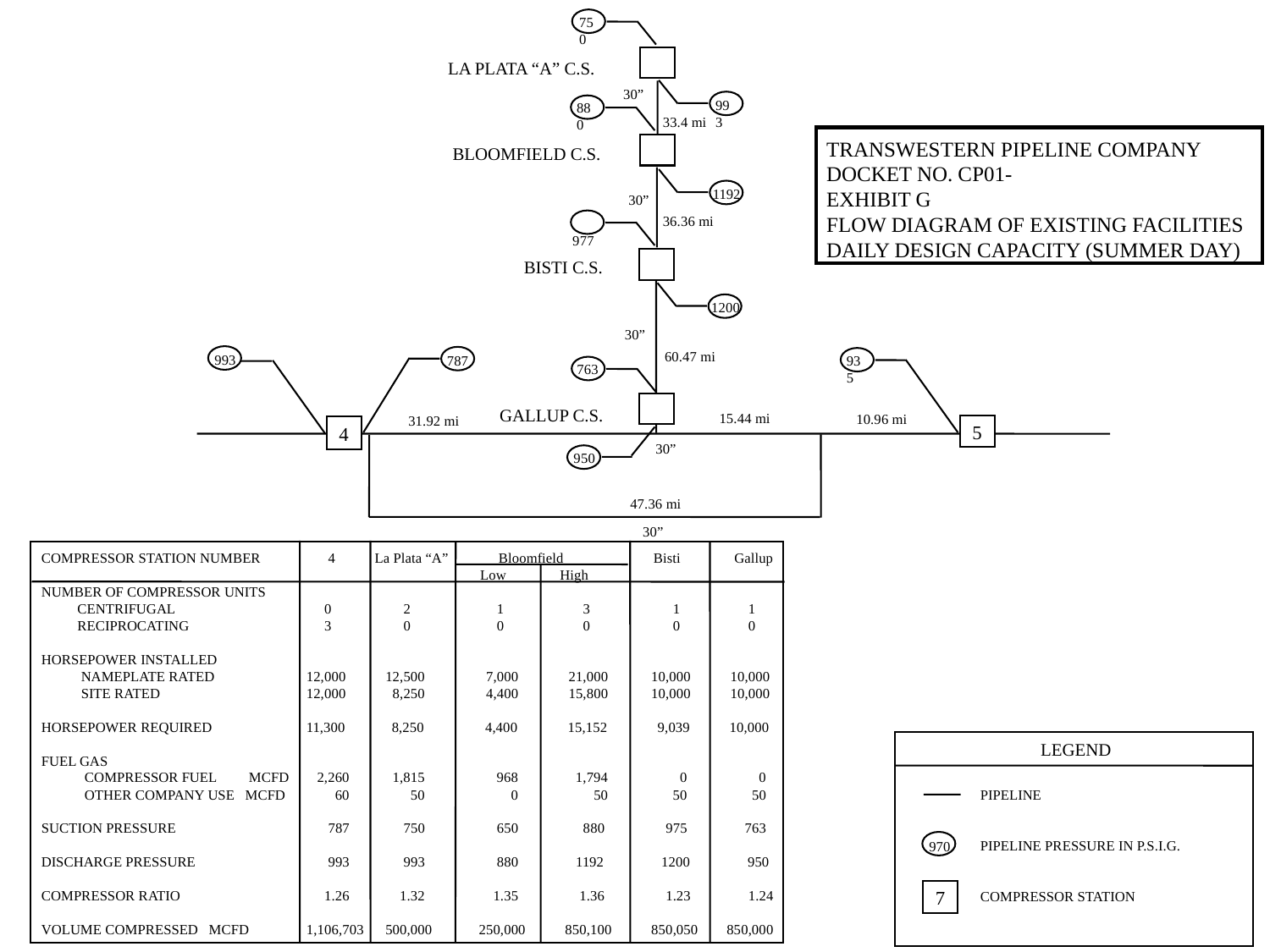

750

LA PLATA “A” C.S.
30”

993
880

33.4 mi

TRANSWESTERN PIPELINE COMPANY
DOCKET NO. CP01-
EXHIBIT G
FLOW DIAGRAM OF EXISTING FACILITIES
DAILY DESIGN CAPACITY (SUMMER DAY)

BLOOMFIELD C.S.

1192
30”
36.36 mi
  977

BISTI C.S.

1200
30”
60.47 mi
993
787
935

 763

GALLUP C.S.
15.44 mi
10.96 mi

31.92 mi
5

4

30”

 950
47.36 mi
30”

COMPRESSOR STATION NUMBER

NUMBER OF COMPRESSOR UNITS
          CENTRIFUGAL
          RECIPROCATING

HORSEPOWER INSTALLED
           NAMEPLATE RATED
           SITE RATED

HORSEPOWER REQUIRED

FUEL GAS
            COMPRESSOR FUEL         MCFD
            OTHER COMPANY USE   MCFD

SUCTION PRESSURE

DISCHARGE PRESSURE

COMPRESSOR RATIO

VOLUME COMPRESSED   MCFD
       4           La Plata “A”              Bloomfield                         Bisti               Gallup
	              Low               High

      0                    2                        1                      3                       1                   1
      3                    0                        0                      0                       0                   0

 12,000           12,500                 7,000              21,000            10,000           10,000
 12,000             8,250                 4,400              15,800            10,000           10,000

 11,300             8,250                 4,400              15,152              9,039           10,000

    2,260            1,815                    968                1,794                    0                    0
         60                 50                        0                     50                  50                  50

       787               750                    650                  880                 975                763

       993               993                    880                1192                1200                950

      1.26              1.32                   1.35                 1.36                 1.23                1.24

 1,106,703      500,000             250,000           850,100           850,050        850,000

LEGEND

          PIPELINE

          PIPELINE PRESSURE IN P.S.I.G.

          COMPRESSOR STATION

970

7